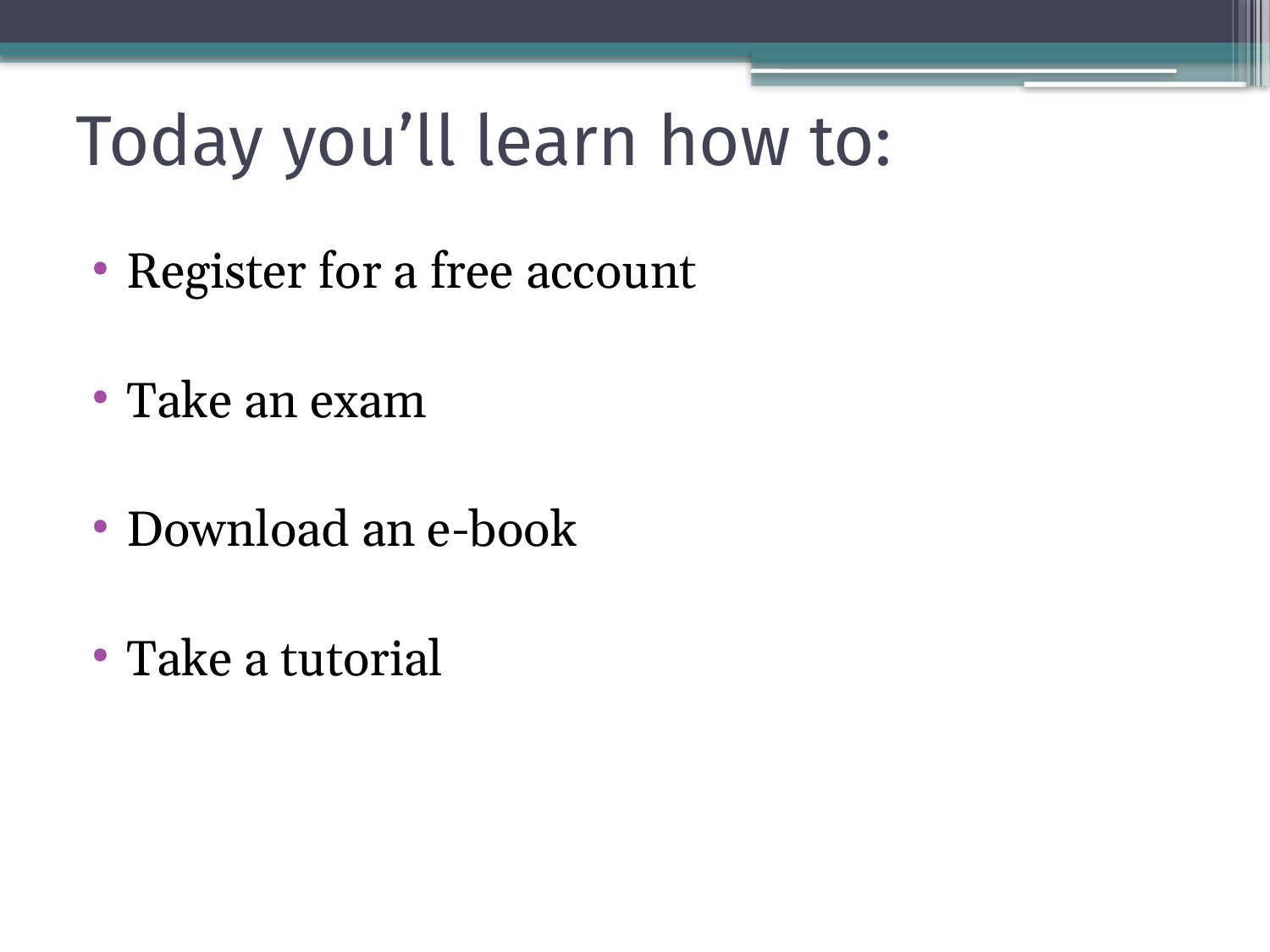

# Today you’ll learn how to:
Register for a free account

Take an exam

Download an e-book

Take a tutorial